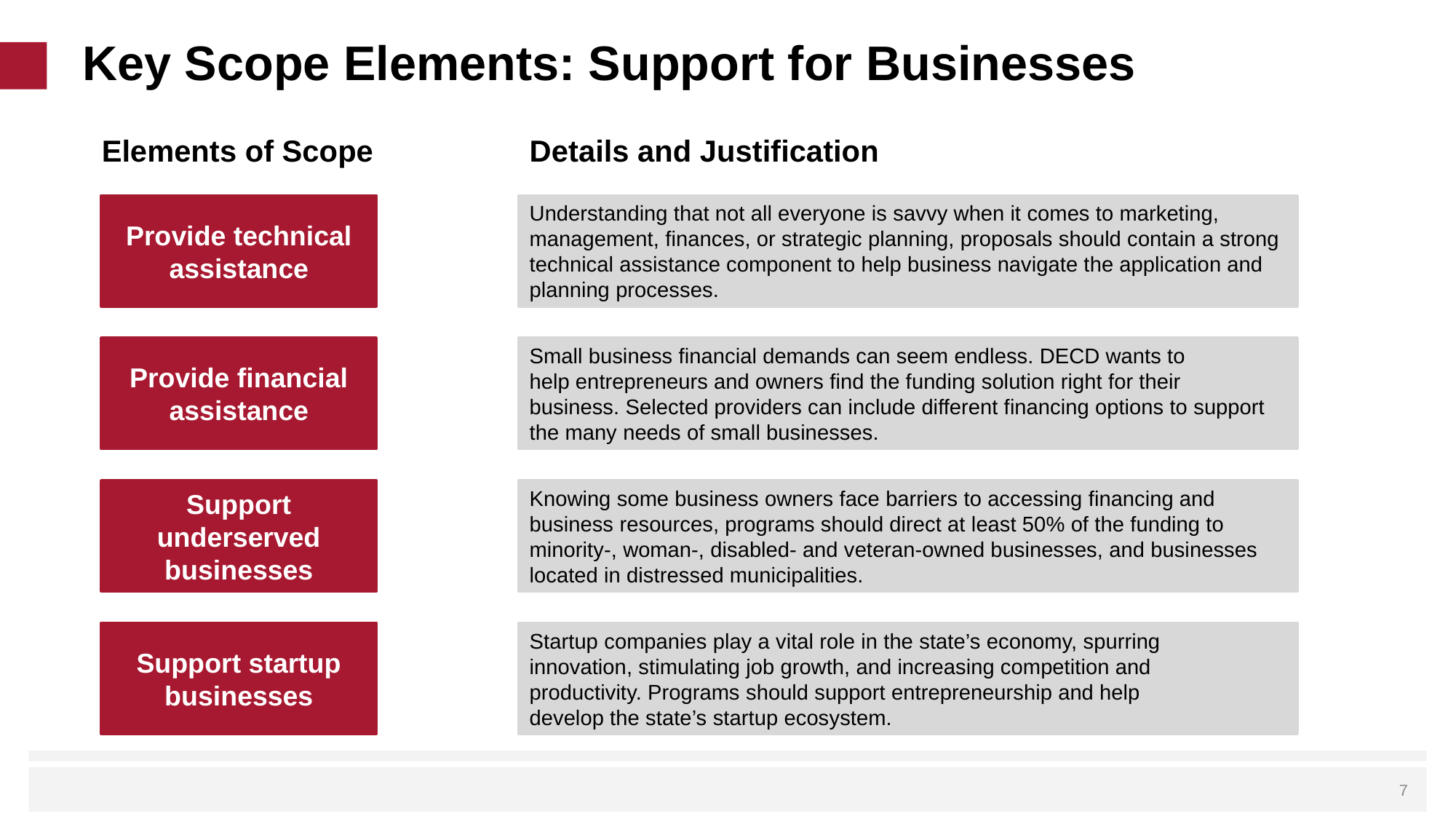

# Key Scope Elements: Support for Businesses
Elements of Scope
Details and Justification
Understanding that not all everyone is savvy when it comes to marketing, management, finances, or strategic planning, proposals should contain a strong technical assistance component to help business navigate the application and planning processes.
Provide technical assistance
Small business financial demands can seem endless. DECD wants to
help entrepreneurs and owners find the funding solution right for their
business. Selected providers can include different financing options to support
the many needs of small businesses.
Provide financial assistance
Knowing some business owners face barriers to accessing financing and business resources, programs should direct at least 50% of the funding to minority-, woman-, disabled- and veteran-owned businesses, and businesses located in distressed municipalities.
Support underserved businesses
Startup companies play a vital role in the state’s economy, spurring
innovation, stimulating job growth, and increasing competition and
productivity. Programs should support entrepreneurship and help
develop the state’s startup ecosystem.
Support startup businesses
   7